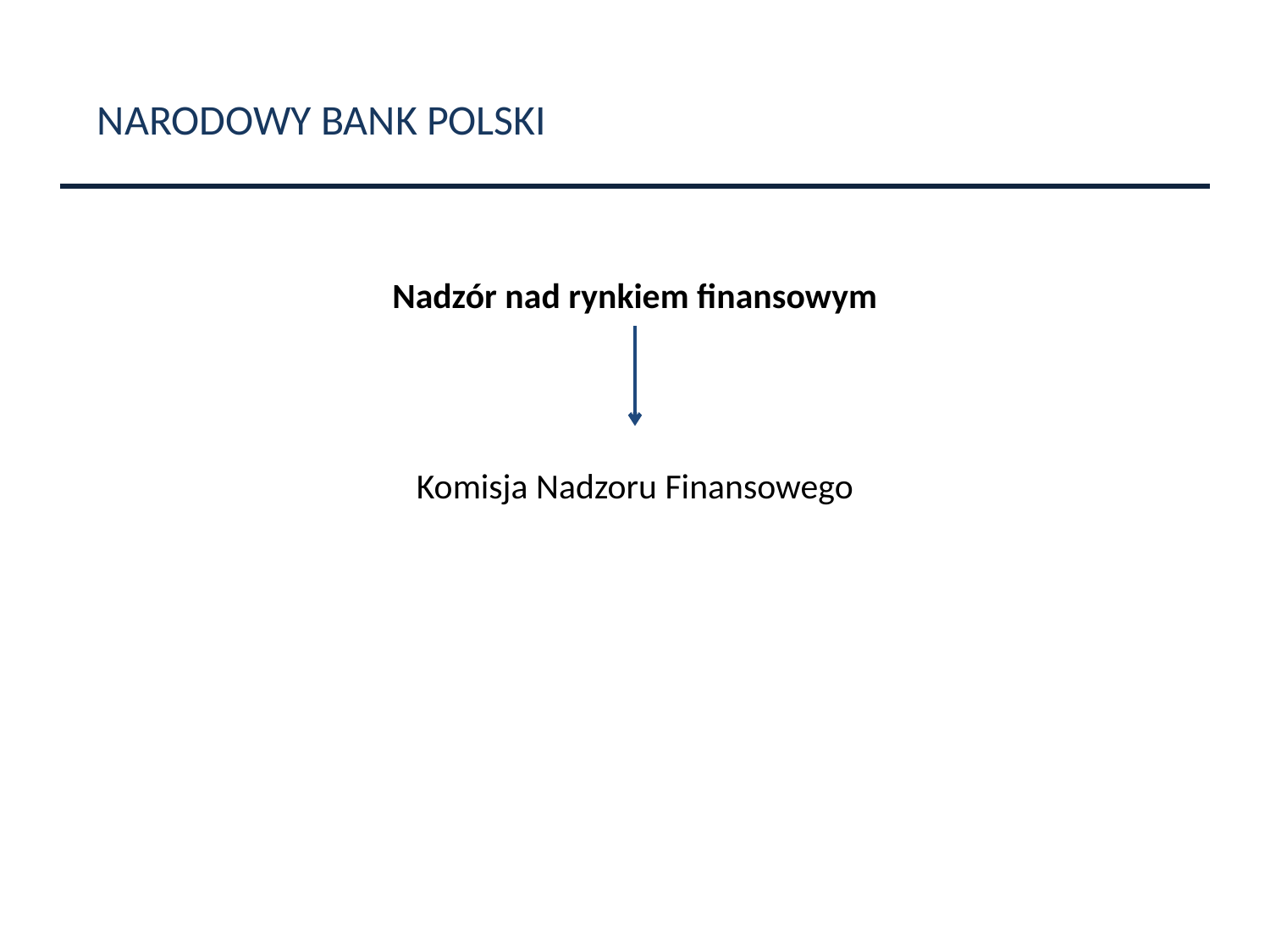

NARODOWY BANK POLSKI
Nadzór nad rynkiem finansowym

Komisja Nadzoru Finansowego